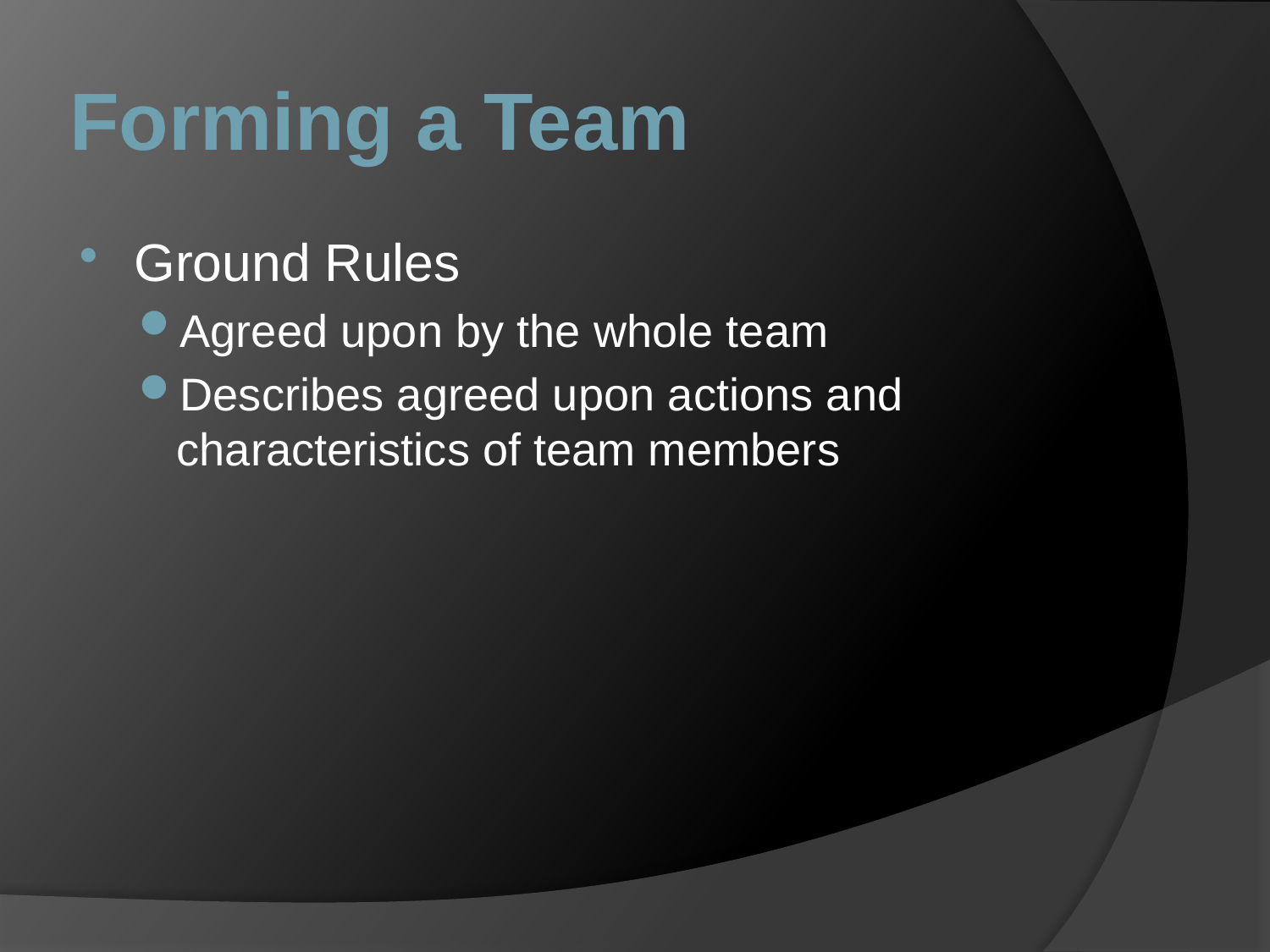

# Forming a Team
Ground Rules
Agreed upon by the whole team
Describes agreed upon actions and characteristics of team members